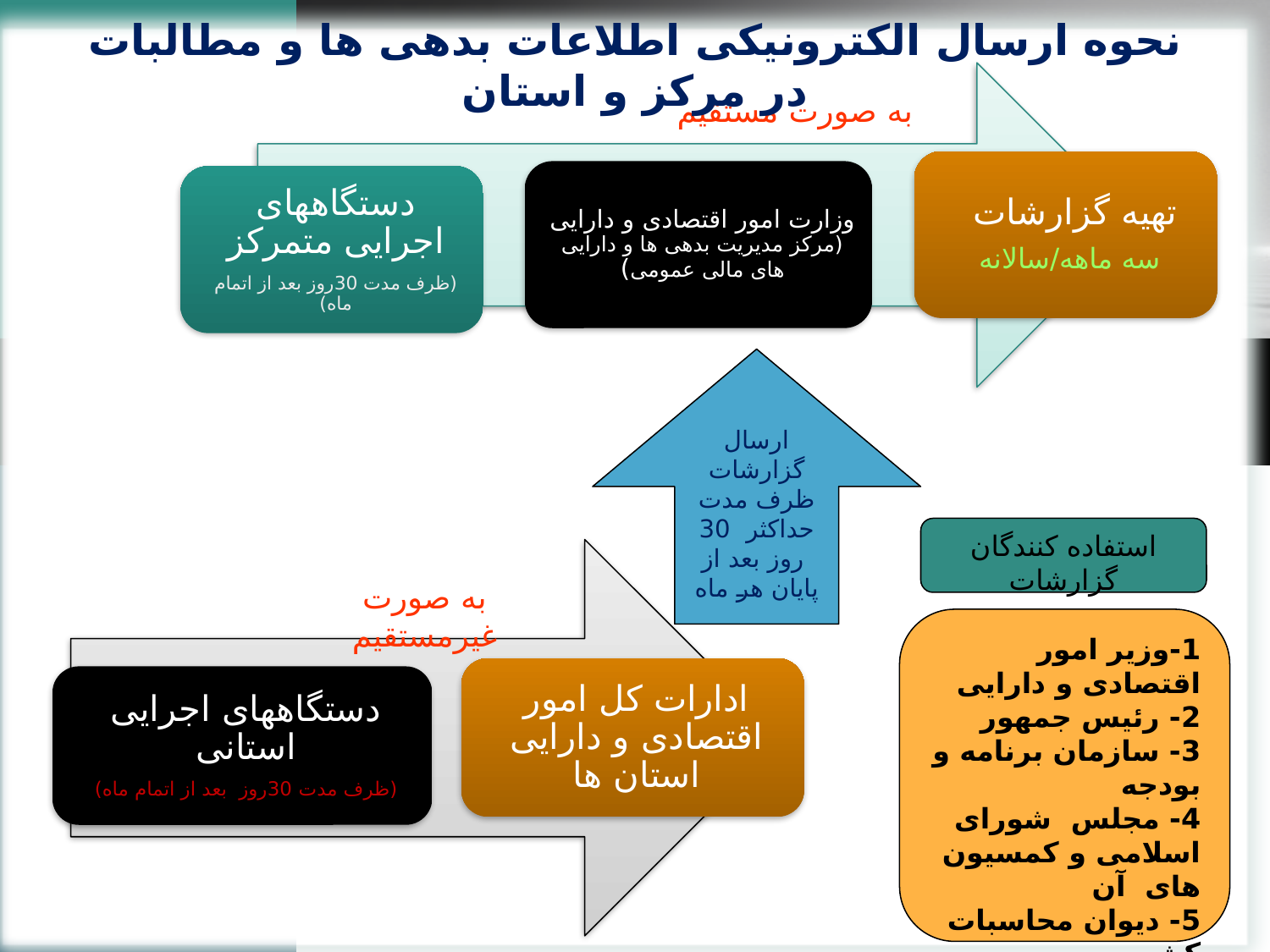

نحوه ارسال الکترونیکی اطلاعات بدهی ها و مطالبات در مرکز و استان

دستگاههای اجرایی متمرکز
(ظرف مدت 30روز بعد از اتمام ماه)
وزارت امور اقتصادی و دارایی (مرکز مدیریت بدهی ها و دارایی های مالی عمومی)
تهیه گزارشات
سه ماهه/سالانه
به صورت مستقیم
ارسال گزارشات ظرف مدت حداکثر  30 روز بعد از
پایان هر ماه
استفاده کنندگان گزارشات
دستگاههای اجرایی استانی
(ظرف مدت 30روز  بعد از اتمام ماه)
ادارات کل امور اقتصادی و دارایی استان ها
به صورت غیرمستقیم
1-وزیر امور اقتصادی و دارایی
2- رئیس جمهور
3- سازمان برنامه و بودجه
4- مجلس  شورای اسلامی و کمسیون های  آن
5- دیوان محاسبات کشور
6- بازرسی کل کشور
7- عموم مردم